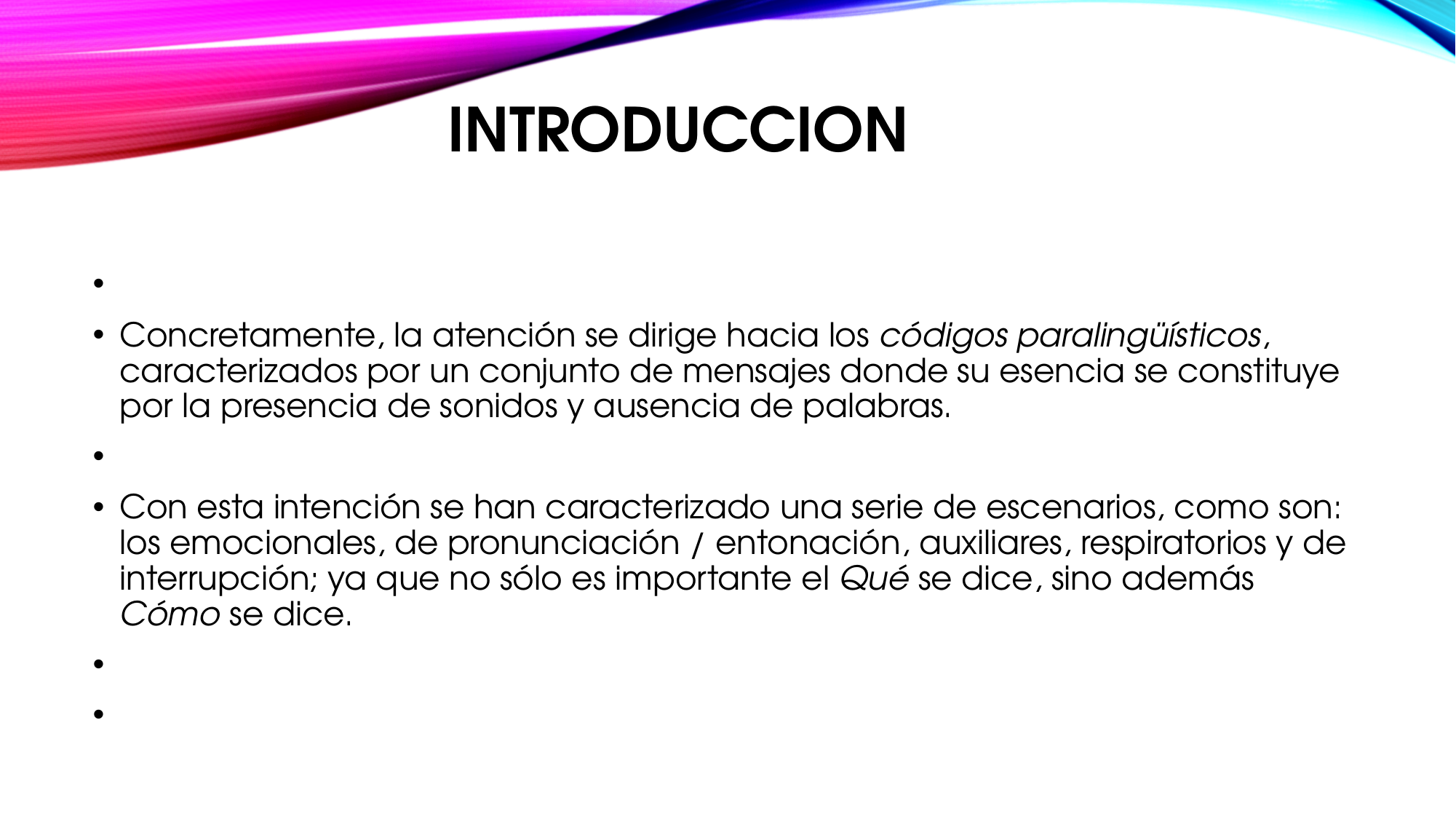

# INTRODUCCION

Concretamente, la atención se dirige hacia los códigos paralingüísticos, caracterizados por un conjunto de mensajes donde su esencia se constituye por la presencia de sonidos y ausencia de palabras.

Con esta intención se han caracterizado una serie de escenarios, como son: los emocionales, de pronunciación / entonación, auxiliares, respiratorios y de interrupción; ya que no sólo es importante el Qué se dice, sino además Cómo se dice.